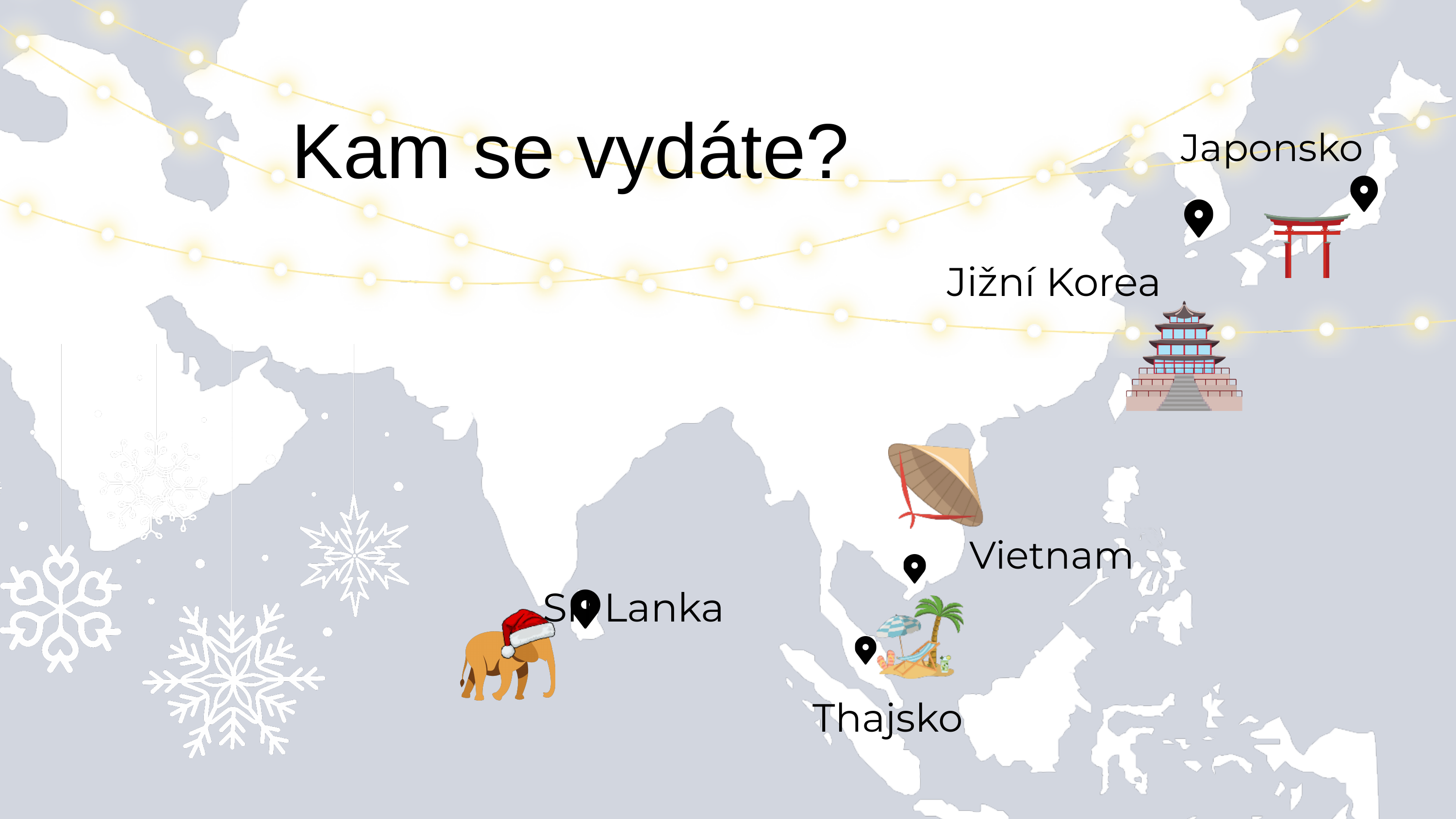

Kam se vydáte?
Japonsko

Jižní Korea

Vietnam

Srí Lanka

Thajsko